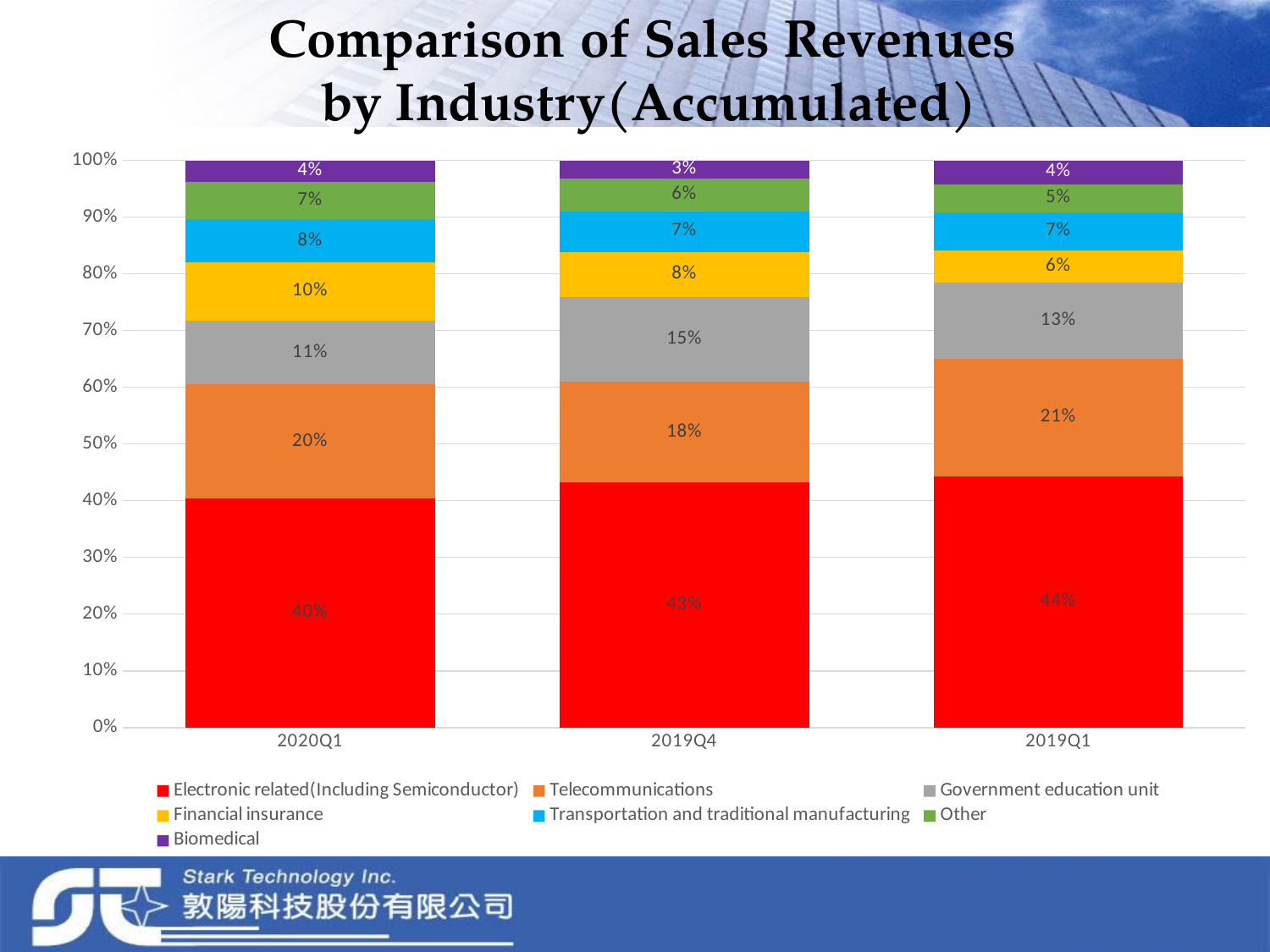

# Comparison of Sales Revenues by Industry(Accumulated)

### Chart

| Category | Electronic related(Including Semiconductor) | Telecommunications | Government education unit | Financial insurance | Transportation and traditional manufacturing | Other | Biomedical |
|---|---|---|---|---|---|---|---|
| 2020Q1 | 0.403880525019606 | 0.2011439920876761 | 0.11247425005814199 | 0.10312214138560995 | 0.07509647374461395 | 0.06552225531146245 | 0.03876036239288977 |
| 2019Q4 | 0.4322070762524577 | 0.17710817519959027 | 0.15007555622593396 | 0.07945524524980194 | 0.07168890124886278 | 0.057788437103969796 | 0.03167660871938346 |
| 2019Q1 | 0.443263392073698 | 0.2069527091316411 | 0.13387746368840917 | 0.057518054924680276 | 0.06623817875270493 | 0.050315134557096346 | 0.04183506687177022 |